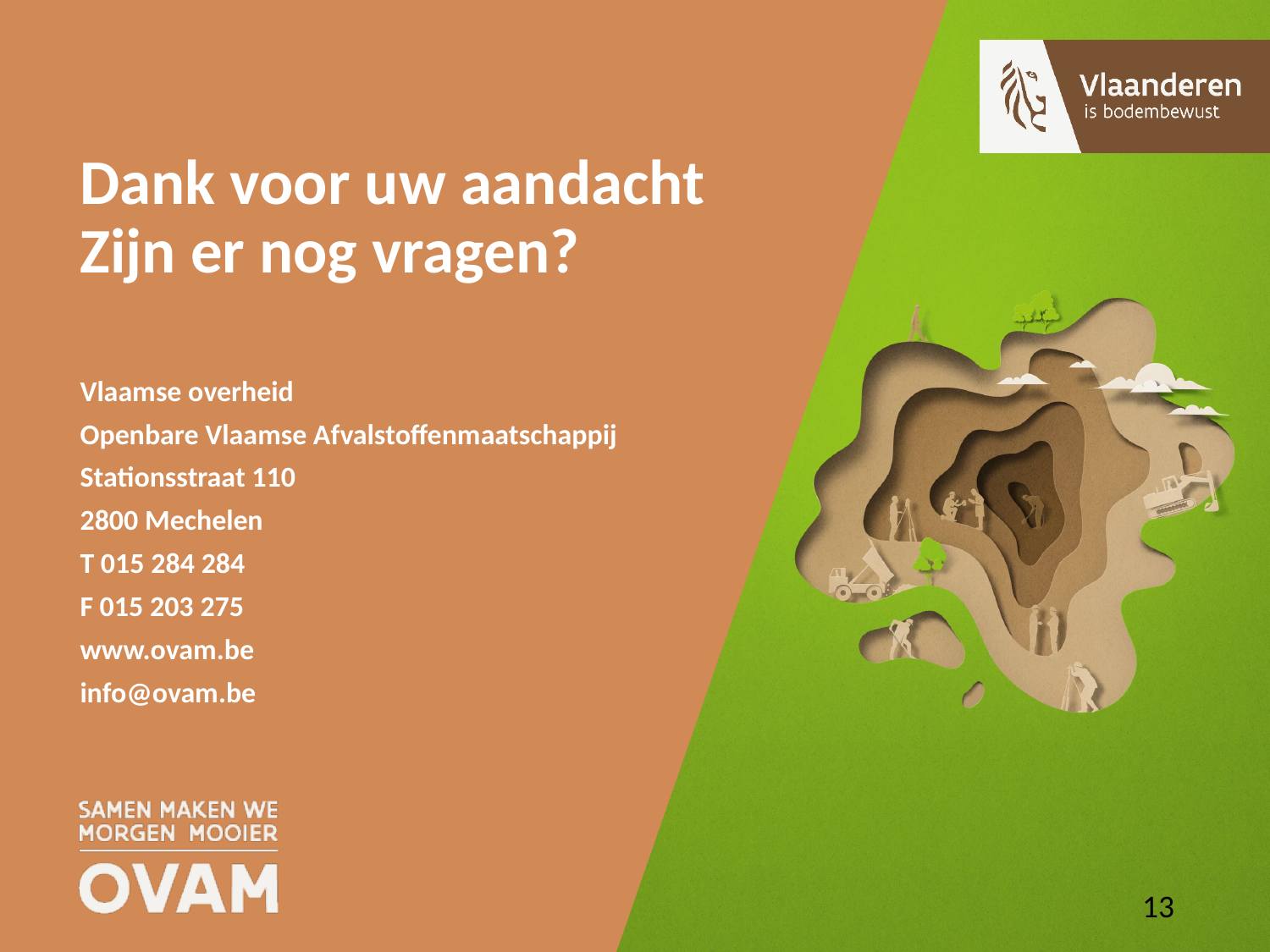

# Dank voor uw aandacht Zijn er nog vragen?
Vlaamse overheid
Openbare Vlaamse Afvalstoffenmaatschappij
Stationsstraat 110
2800 Mechelen
T 015 284 284
F 015 203 275
www.ovam.be
info@ovam.be

13